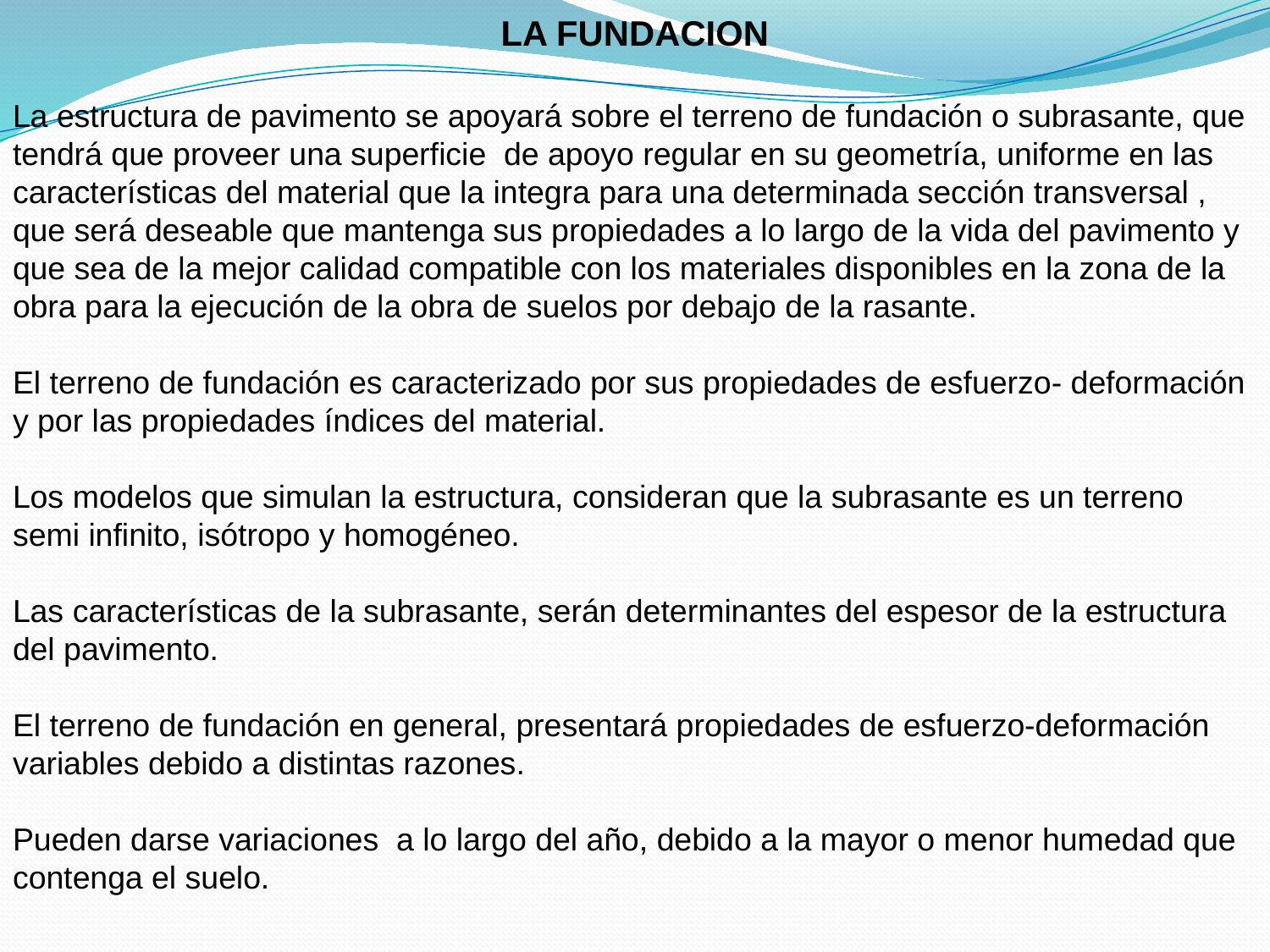

LA FUNDACION

La estructura de pavimento se apoyará sobre el terreno de fundación o subrasante, que tendrá que proveer una superficie  de apoyo regular en su geometría, uniforme en las características del material que la integra para una determinada sección transversal , que será deseable que mantenga sus propiedades a lo largo de la vida del pavimento y que sea de la mejor calidad compatible con los materiales disponibles en la zona de la obra para la ejecución de la obra de suelos por debajo de la rasante.

El terreno de fundación es caracterizado por sus propiedades de esfuerzo- deformación y por las propiedades índices del material.

Los modelos que simulan la estructura, consideran que la subrasante es un terreno semi infinito, isótropo y homogéneo.

Las características de la subrasante, serán determinantes del espesor de la estructura del pavimento.

El terreno de fundación en general, presentará propiedades de esfuerzo-deformación variables debido a distintas razones.

Pueden darse variaciones  a lo largo del año, debido a la mayor o menor humedad que contenga el suelo.